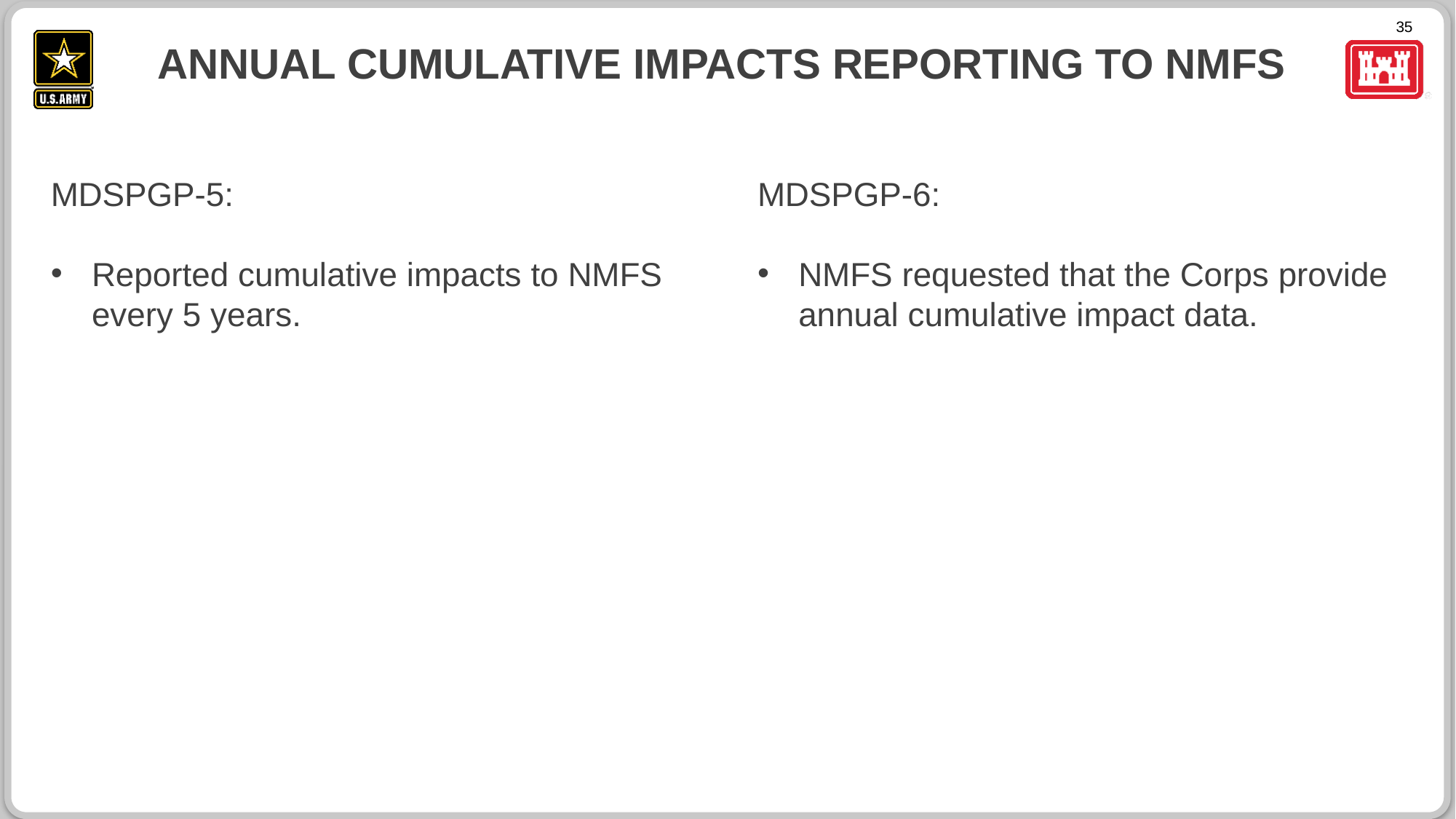

# Annual cumulative impacts reporting to nmfs
MDSPGP-5:

Reported cumulative impacts to NMFS every 5 years.
MDSPGP-6:

NMFS requested that the Corps provide annual cumulative impact data.